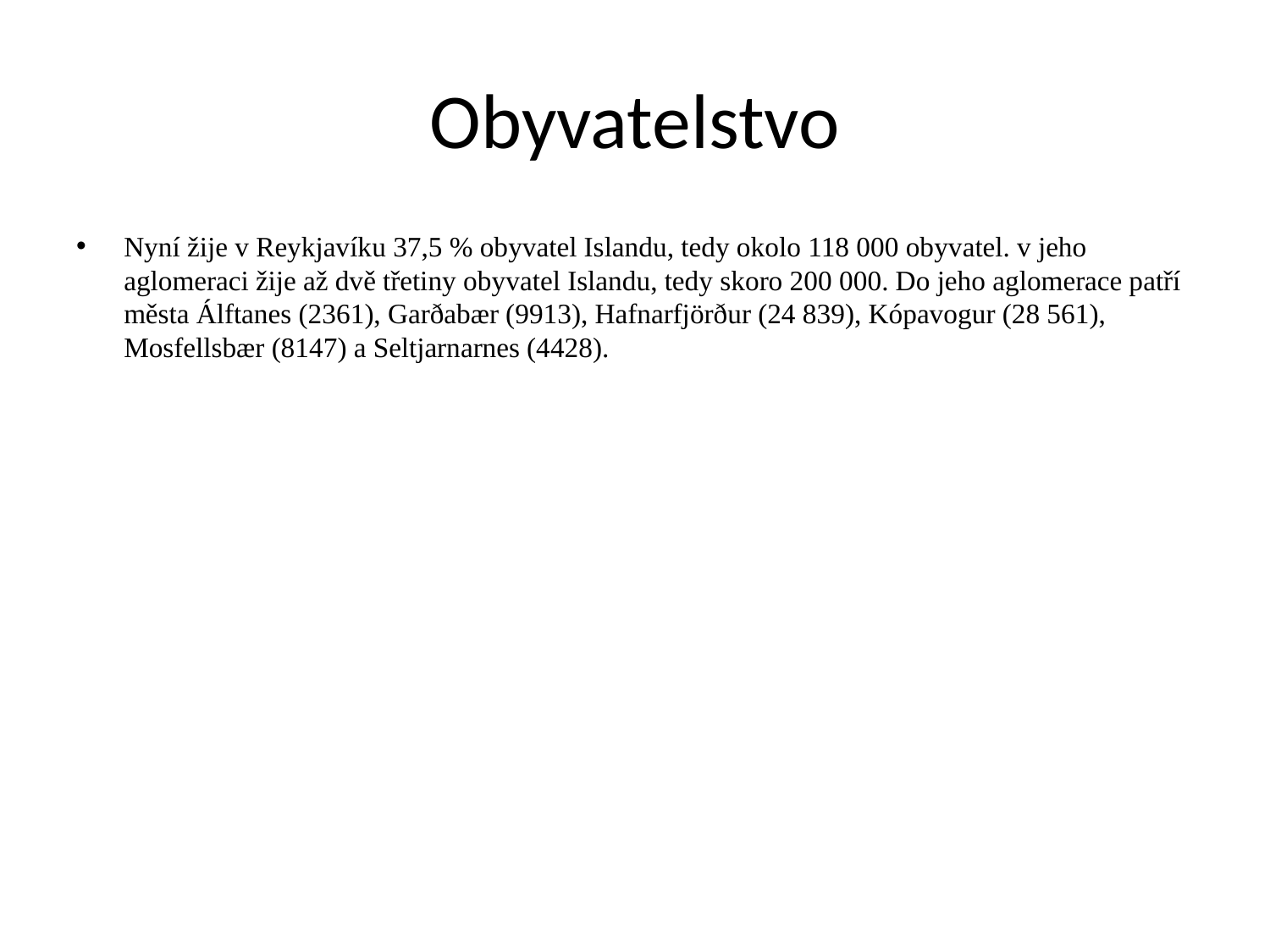

# Obyvatelstvo
Nyní žije v Reykjavíku 37,5 % obyvatel Islandu, tedy okolo 118 000 obyvatel. v jeho aglomeraci žije až dvě třetiny obyvatel Islandu, tedy skoro 200 000. Do jeho aglomerace patří města Álftanes (2361), Garðabær (9913), Hafnarfjörður (24 839), Kópavogur (28 561), Mosfellsbær (8147) a Seltjarnarnes (4428).